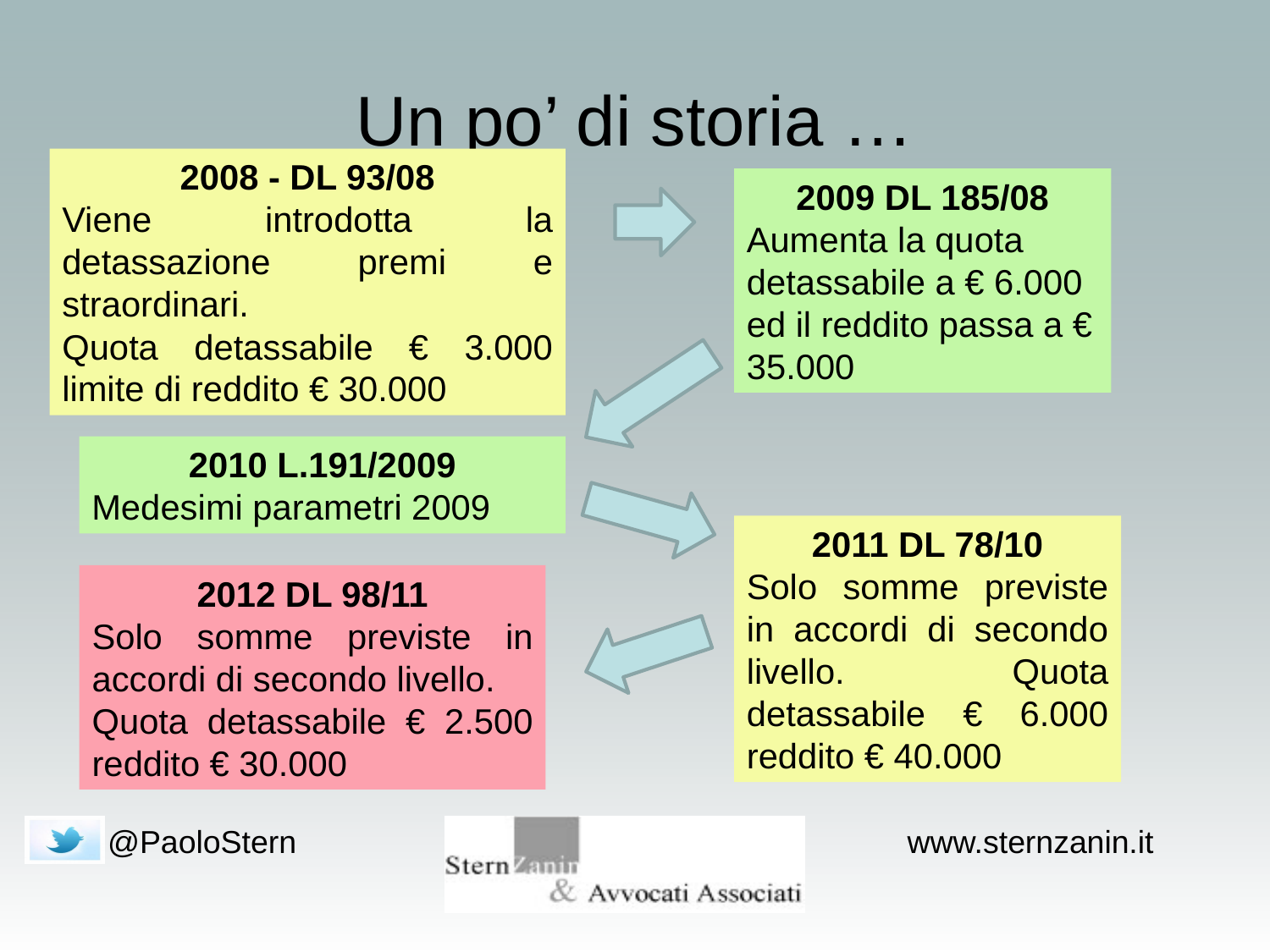

# Un po’ di storia …
2008 - DL 93/08
Viene introdotta la detassazione premi e straordinari.
Quota detassabile € 3.000 limite di reddito € 30.000
2009 DL 185/08
Aumenta la quota detassabile a € 6.000 ed il reddito passa a € 35.000

2010 L.191/2009
Medesimi parametri 2009

2011 DL 78/10
Solo somme previste in accordi di secondo livello. Quota detassabile € 6.000 reddito € 40.000
2012 DL 98/11
Solo somme previste in accordi di secondo livello.
Quota detassabile € 2.500 reddito € 30.000